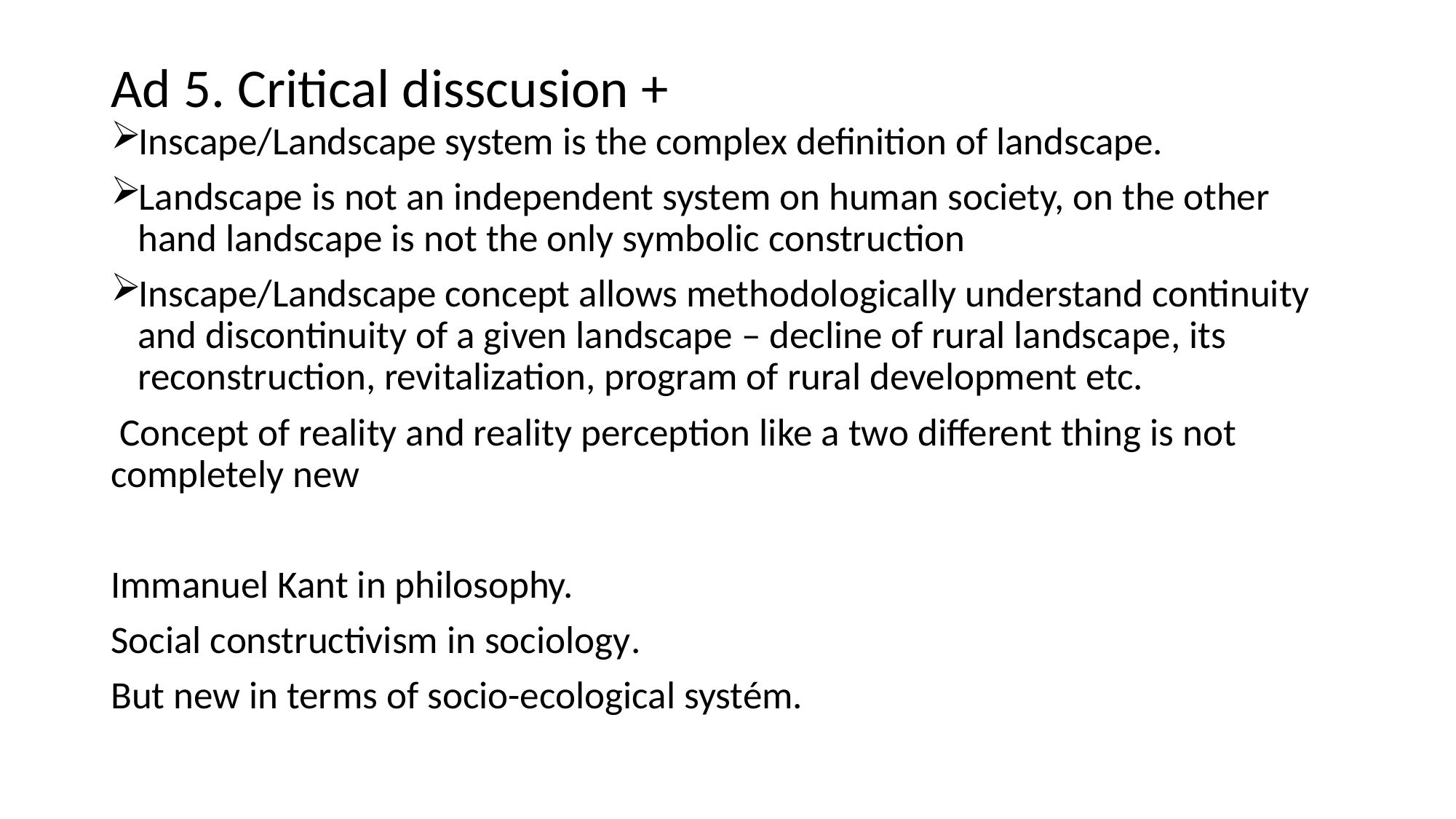

# Ad 5. Critical disscusion +
Inscape/Landscape system is the complex definition of landscape.
Landscape is not an independent system on human society, on the other hand landscape is not the only symbolic construction
Inscape/Landscape concept allows methodologically understand continuity and discontinuity of a given landscape – decline of rural landscape, its reconstruction, revitalization, program of rural development etc.
 Concept of reality and reality perception like a two different thing is not completely new

Immanuel Kant in philosophy.
Social constructivism in sociology.
But new in terms of socio-ecological systém.